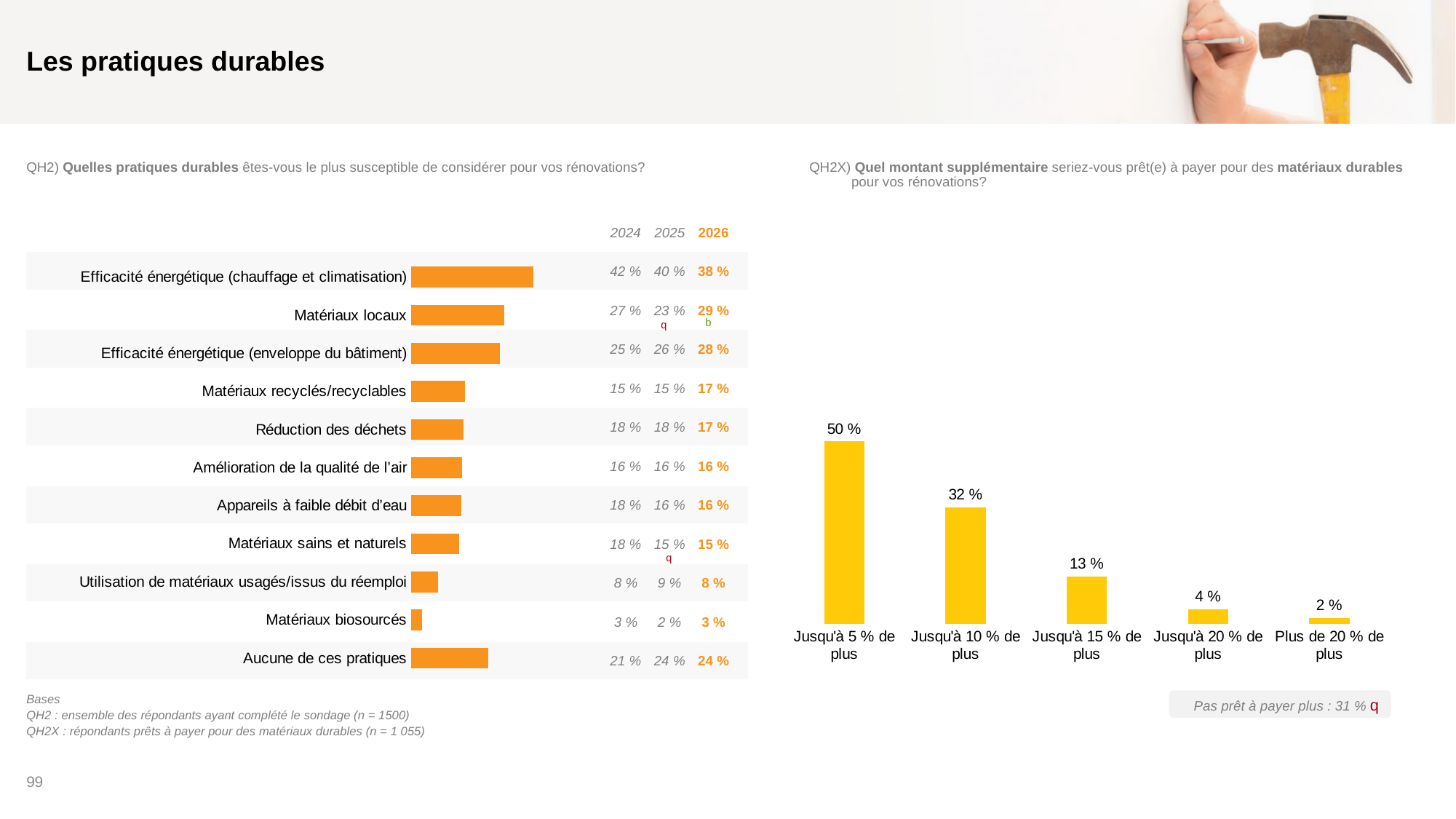

# Les pratiques durables
QH2) Quelles pratiques durables êtes-vous le plus susceptible de considérer pour vos rénovations?
QH2X) Quel montant supplémentaire seriez-vous prêt(e) à payer pour des matériaux durables pour vos rénovations?
|  |  | 2024 | 2025 | 2026 |  |
| --- | --- | --- | --- | --- | --- |
|  |  | 42 % | 40 % | 38 % |  |
|  |  | 27 % | 23 % | 29 % |  |
|  |  | 25 % | 26 % | 28 % |  |
|  |  | 15 % | 15 % | 17 % |  |
|  |  | 18 % | 18 % | 17 % |  |
|  |  | 16 % | 16 % | 16 % |  |
|  |  | 18 % | 16 % | 16 % |  |
|  |  | 18 % | 15 % | 15 % |  |
|  |  | 8 % | 9 % | 8 % |  |
|  |  | 3 % | 2 % | 3 % |  |
|  |  | 21 % | 24 % | 24 % |  |
|  |  |  |  |  |  |

### Chart

| Category | n = 1 500 |
|---|---|
| Efficacité énergétique (chauffage et climatisation) | 38.39 |
| Matériaux locaux | 29.24 |
| Efficacité énergétique (enveloppe du bâtiment) | 27.82 |
| Matériaux recyclés/recyclables | 16.87 |
| Réduction des déchets | 16.53 |
| Amélioration de la qualité de l’air | 16.01 |
| Appareils à faible débit d’eau | 15.84 |
| Matériaux sains et naturels | 15.18 |
| Utilisation de matériaux usagés/issus du réemploi | 8.46 |
| Matériaux biosourcés | 3.37 |
| Aucune de ces pratiques | 24.15 |

### Chart

| Category | 2026 |
|---|---|
| Jusqu'à 5 % de plus | 49.8 |
| Jusqu'à 10 % de plus | 31.8 |
| Jusqu'à 15 % de plus | 12.88 |
| Jusqu'à 20 % de plus | 3.89 |
| Plus de 20 % de plus | 1.64 |
q
q
q
q
Pas prêt à payer plus : 31 %
Bases
QH2 : ensemble des répondants ayant complété le sondage (n = 1500)
QH2X : répondants prêts à payer pour des matériaux durables (n = 1 055)
99